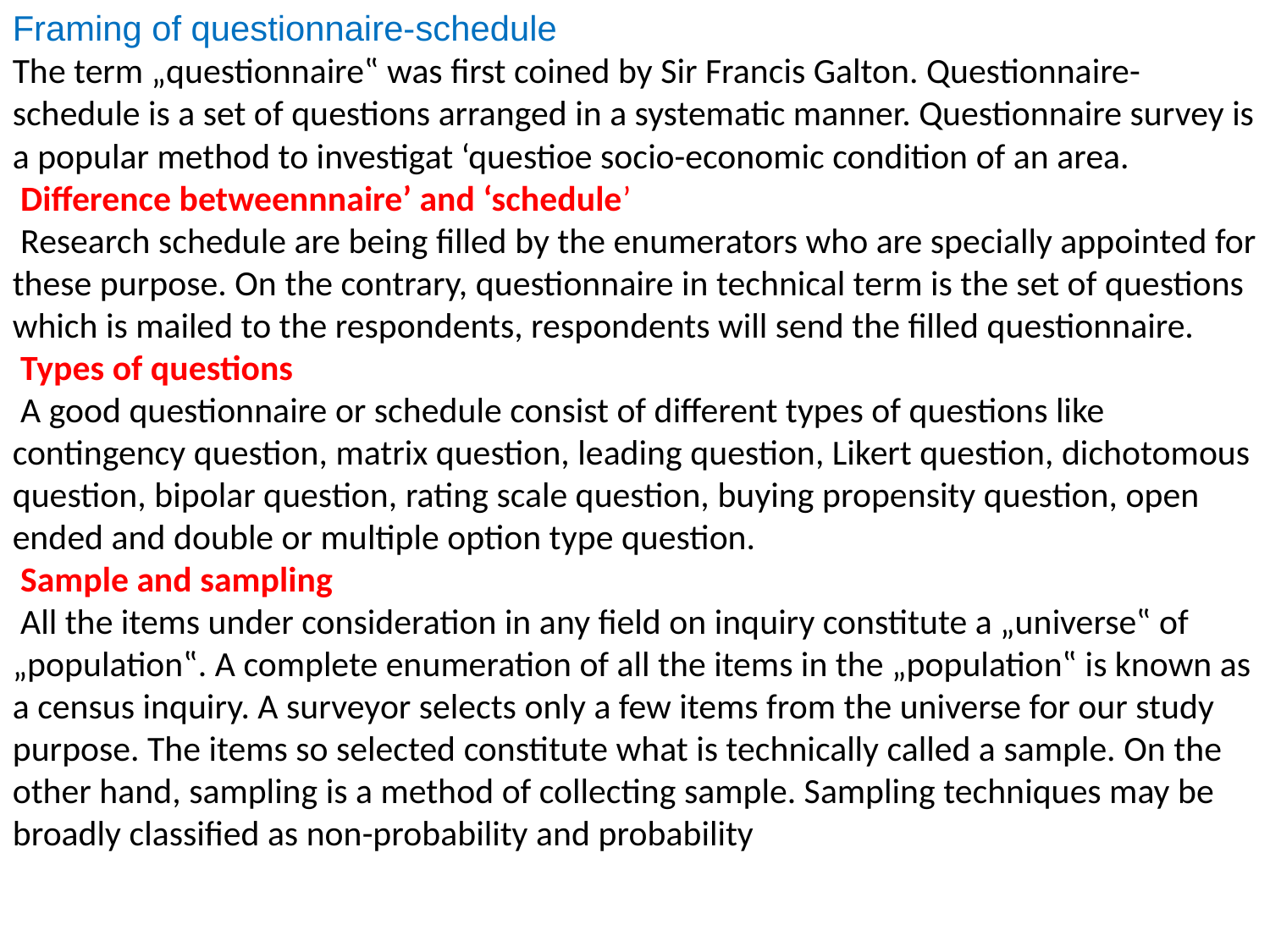

Framing of questionnaire-schedule
The term „questionnaire‟ was first coined by Sir Francis Galton. Questionnaire-schedule is a set of questions arranged in a systematic manner. Questionnaire survey is a popular method to investigat ‘questioe socio-economic condition of an area.
 Difference betweennnaire’ and ‘schedule’
 Research schedule are being filled by the enumerators who are specially appointed for these purpose. On the contrary, questionnaire in technical term is the set of questions which is mailed to the respondents, respondents will send the filled questionnaire.
 Types of questions
 A good questionnaire or schedule consist of different types of questions like contingency question, matrix question, leading question, Likert question, dichotomous question, bipolar question, rating scale question, buying propensity question, open ended and double or multiple option type question.
 Sample and sampling
 All the items under consideration in any field on inquiry constitute a „universe‟ of „population‟. A complete enumeration of all the items in the „population‟ is known as a census inquiry. A surveyor selects only a few items from the universe for our study purpose. The items so selected constitute what is technically called a sample. On the other hand, sampling is a method of collecting sample. Sampling techniques may be broadly classified as non-probability and probability